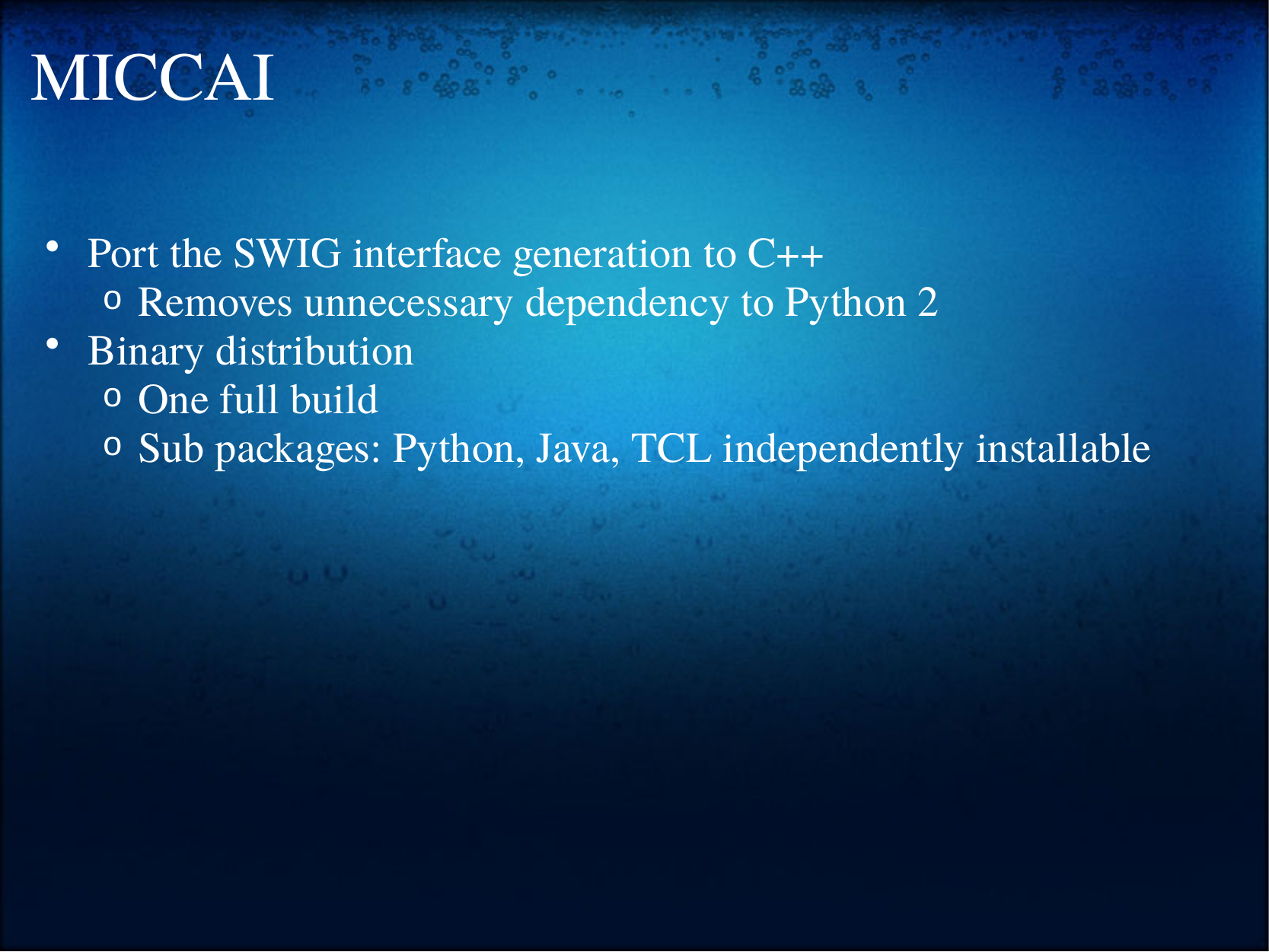

# MICCAI
Port the SWIG interface generation to C++
Removes unnecessary dependency to Python 2
Binary distribution
One full build
Sub packages: Python, Java, TCL independently installable